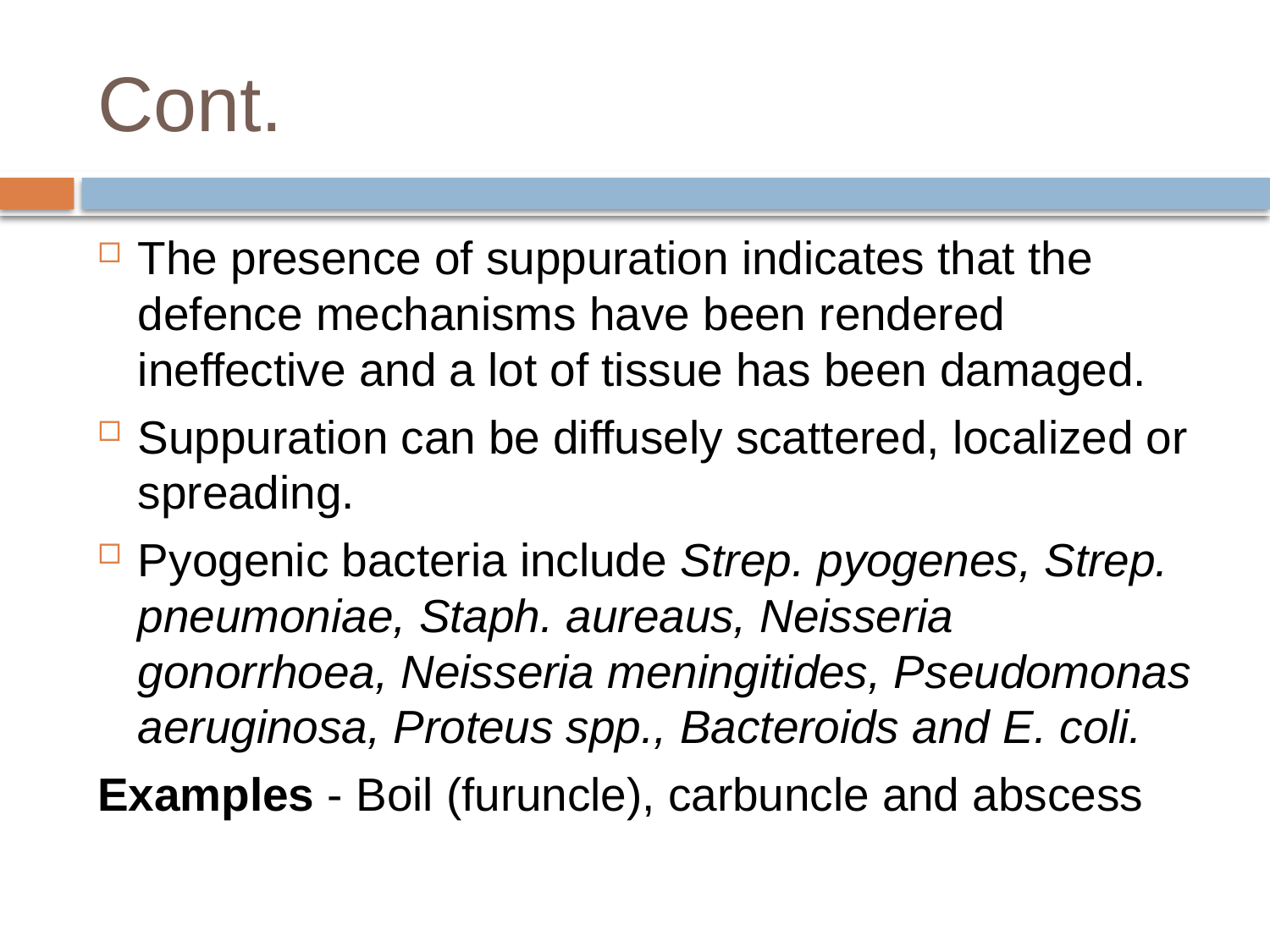

# Cont.
The presence of suppuration indicates that the defence mechanisms have been rendered ineffective and a lot of tissue has been damaged.
Suppuration can be diffusely scattered, localized or spreading.
Pyogenic bacteria include Strep. pyogenes, Strep. pneumoniae, Staph. aureaus, Neisseria gonorrhoea, Neisseria meningitides, Pseudomonas aeruginosa, Proteus spp., Bacteroids and E. coli.
Examples - Boil (furuncle), carbuncle and abscess